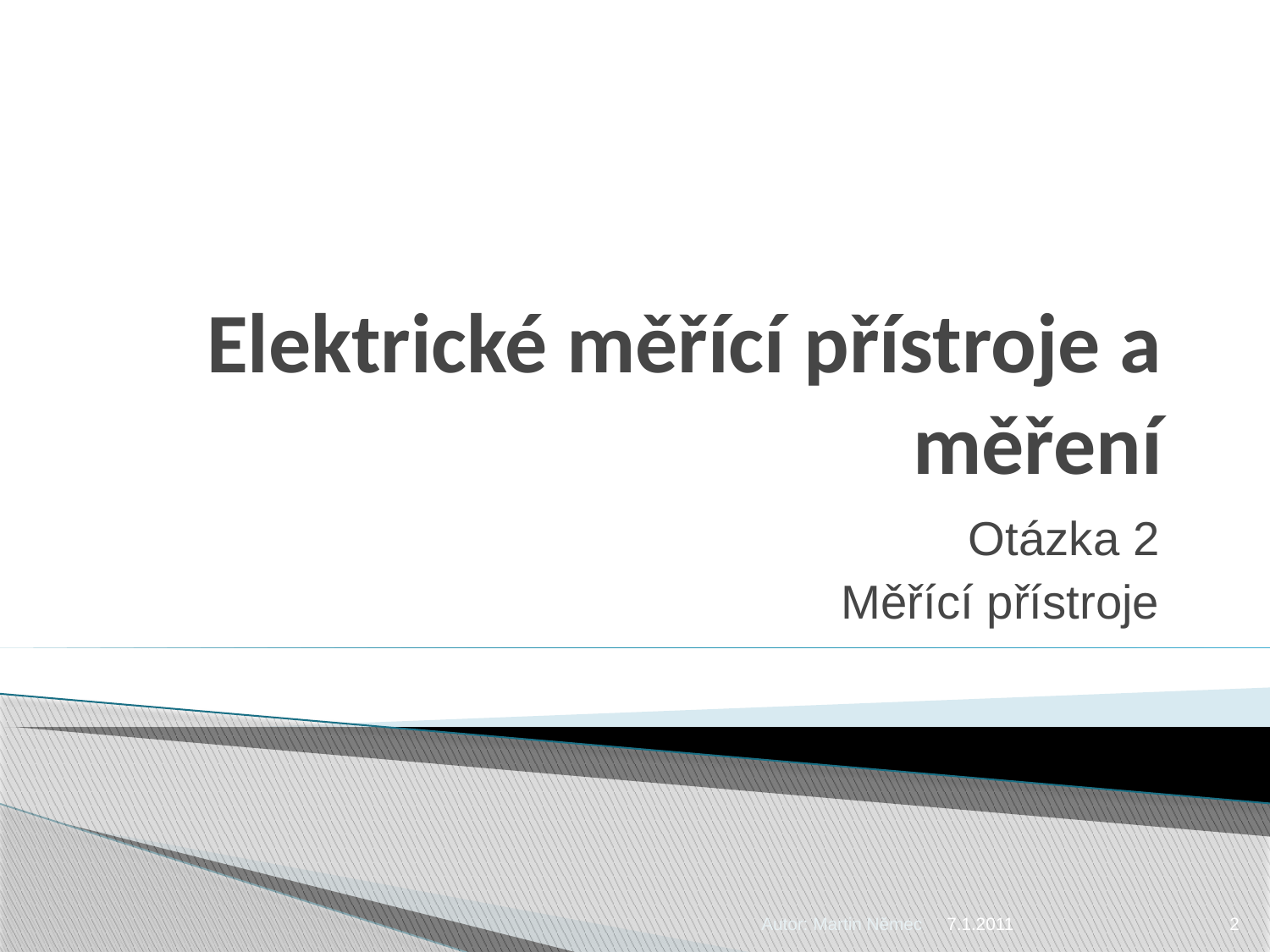

# Elektrické měřící přístroje a měření
Otázka 2
Měřící přístroje

Autor: Martin Němec
7.1.2011
2